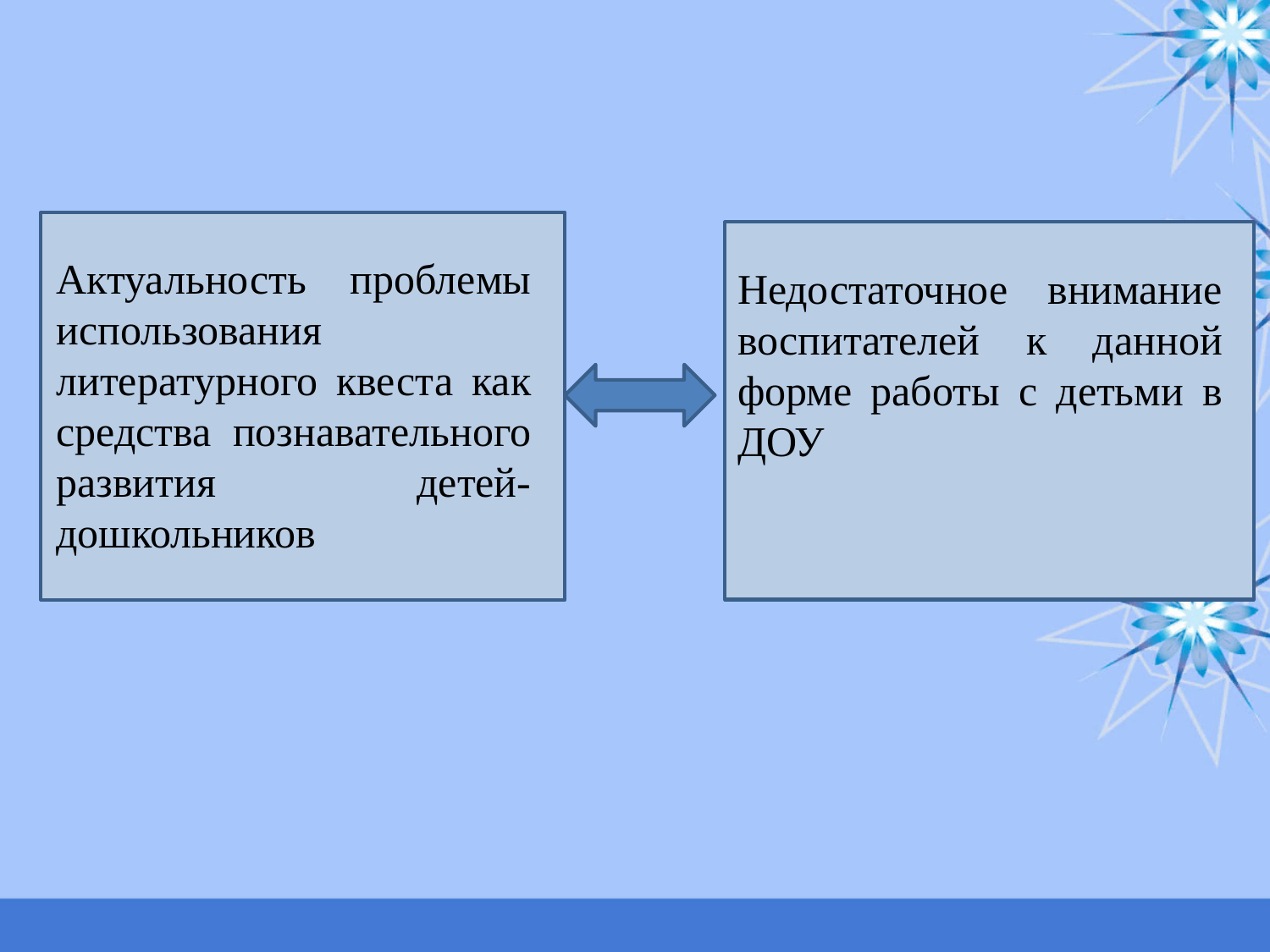

Актуальность проблемы использования литературного квеста как средства познавательного развития детей-дошкольников
Недостаточное внимание воспитателей к данной форме работы с детьми в ДОУ